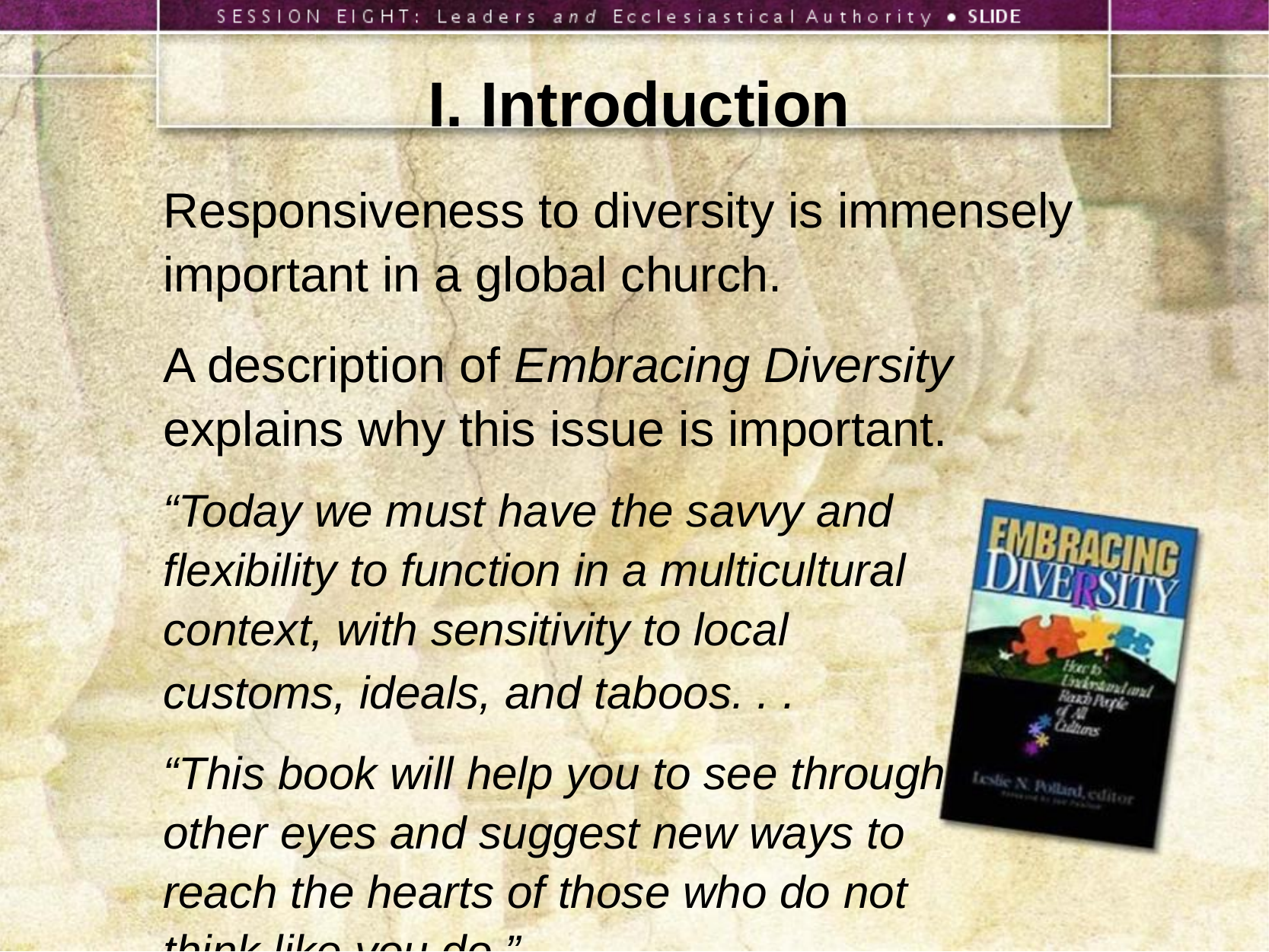

I. Introduction
Responsiveness to diversity is immensely important in a global church.

A description of Embracing Diversity
explains why this issue is important.
“Today we must have the savvy and
flexibility to function in a multicultural
context, with sensitivity to local
customs, ideals, and taboos. . .
“This book will help you to see through
other eyes and suggest new ways to
reach the hearts of those who do not
think like you do.”